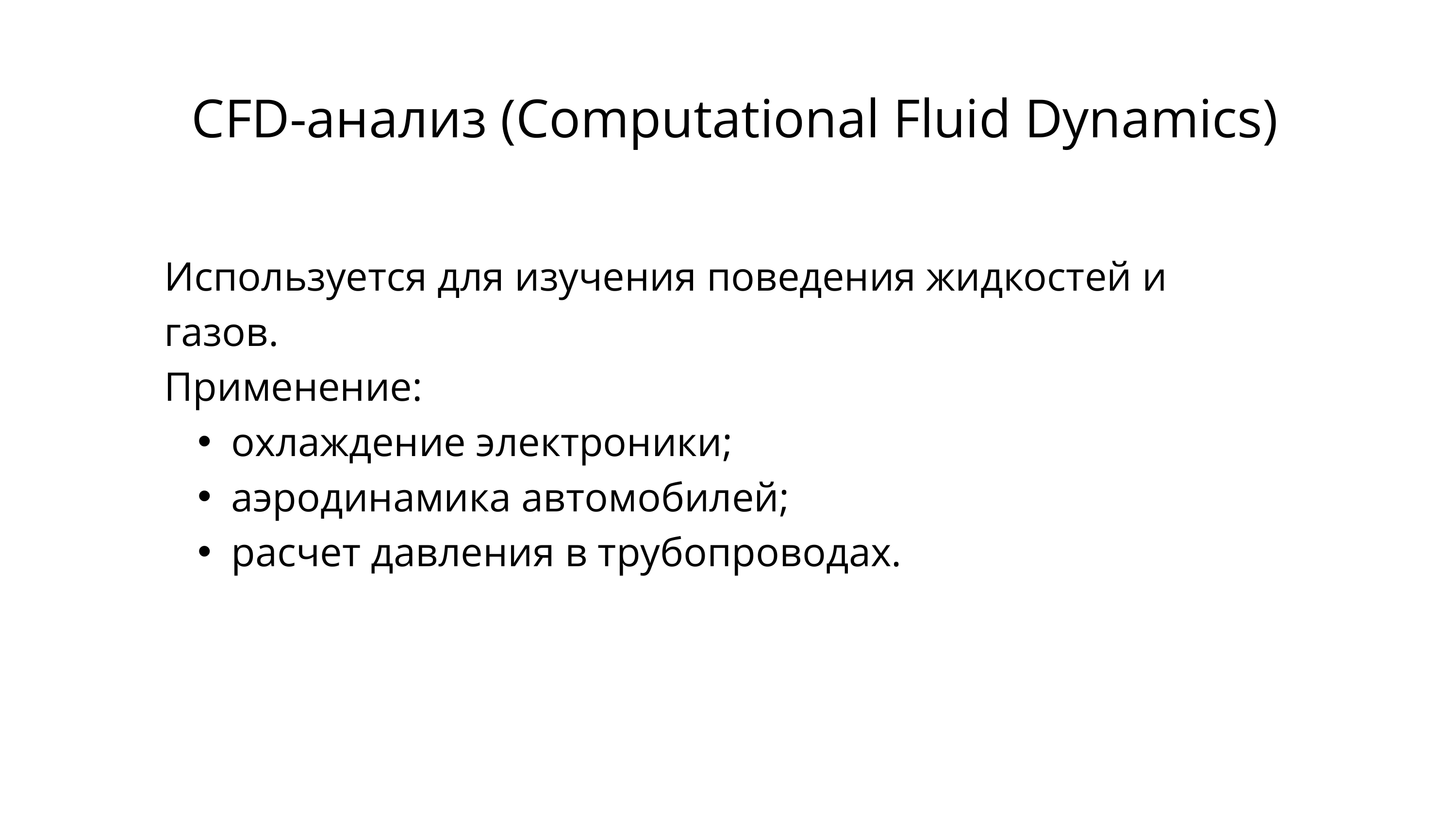

CFD-анализ (Computational Fluid Dynamics)
Используется для изучения поведения жидкостей и газов.
Применение:
охлаждение электроники;
аэродинамика автомобилей;
расчет давления в трубопроводах.